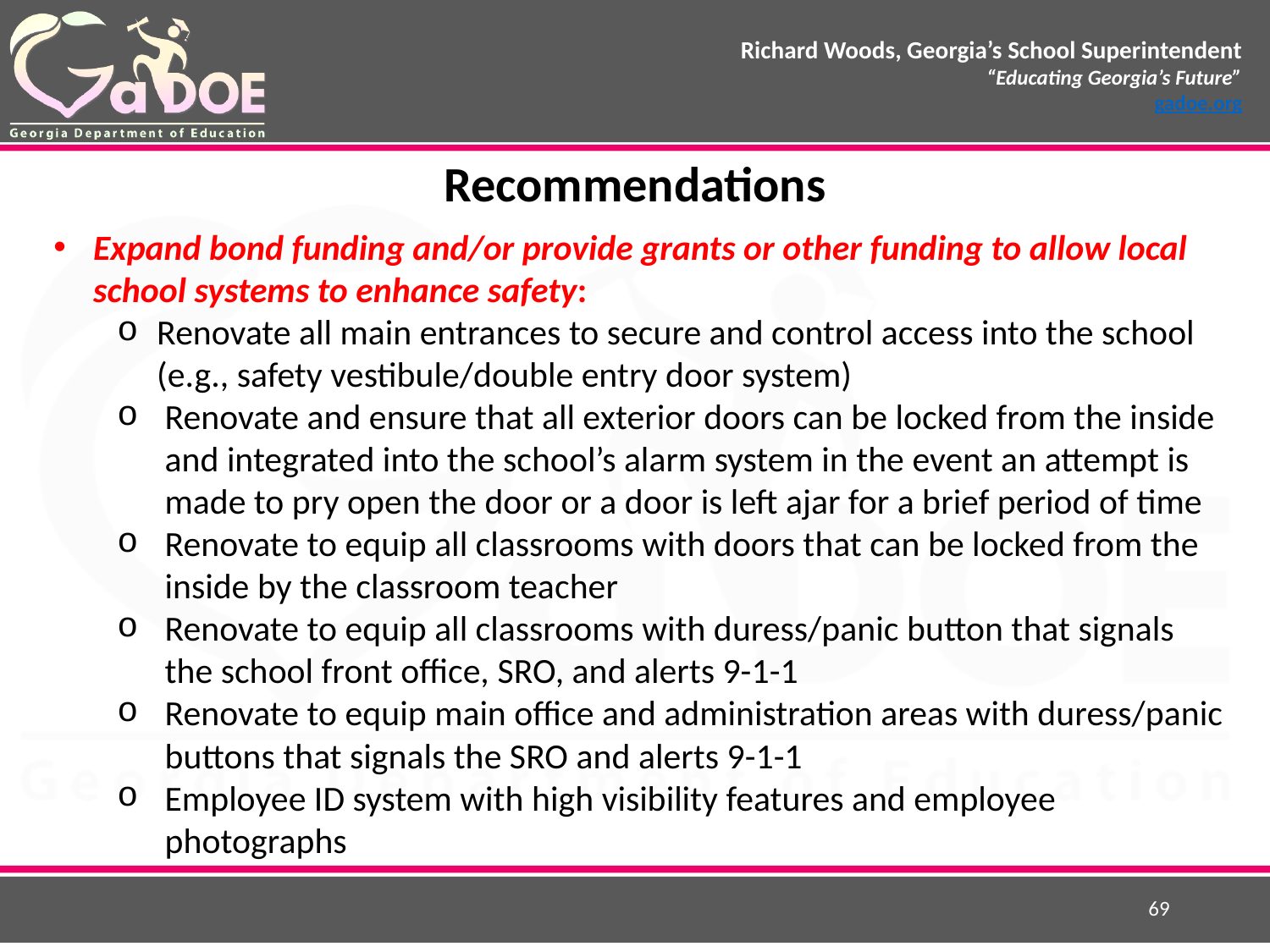

# Recommendations
Expand bond funding and/or provide grants or other funding to allow local school systems to enhance safety:
Renovate all main entrances to secure and control access into the school (e.g., safety vestibule/double entry door system)
Renovate and ensure that all exterior doors can be locked from the inside and integrated into the school’s alarm system in the event an attempt is made to pry open the door or a door is left ajar for a brief period of time
Renovate to equip all classrooms with doors that can be locked from the inside by the classroom teacher
Renovate to equip all classrooms with duress/panic button that signals the school front office, SRO, and alerts 9-1-1
Renovate to equip main office and administration areas with duress/panic buttons that signals the SRO and alerts 9-1-1
Employee ID system with high visibility features and employee photographs

69